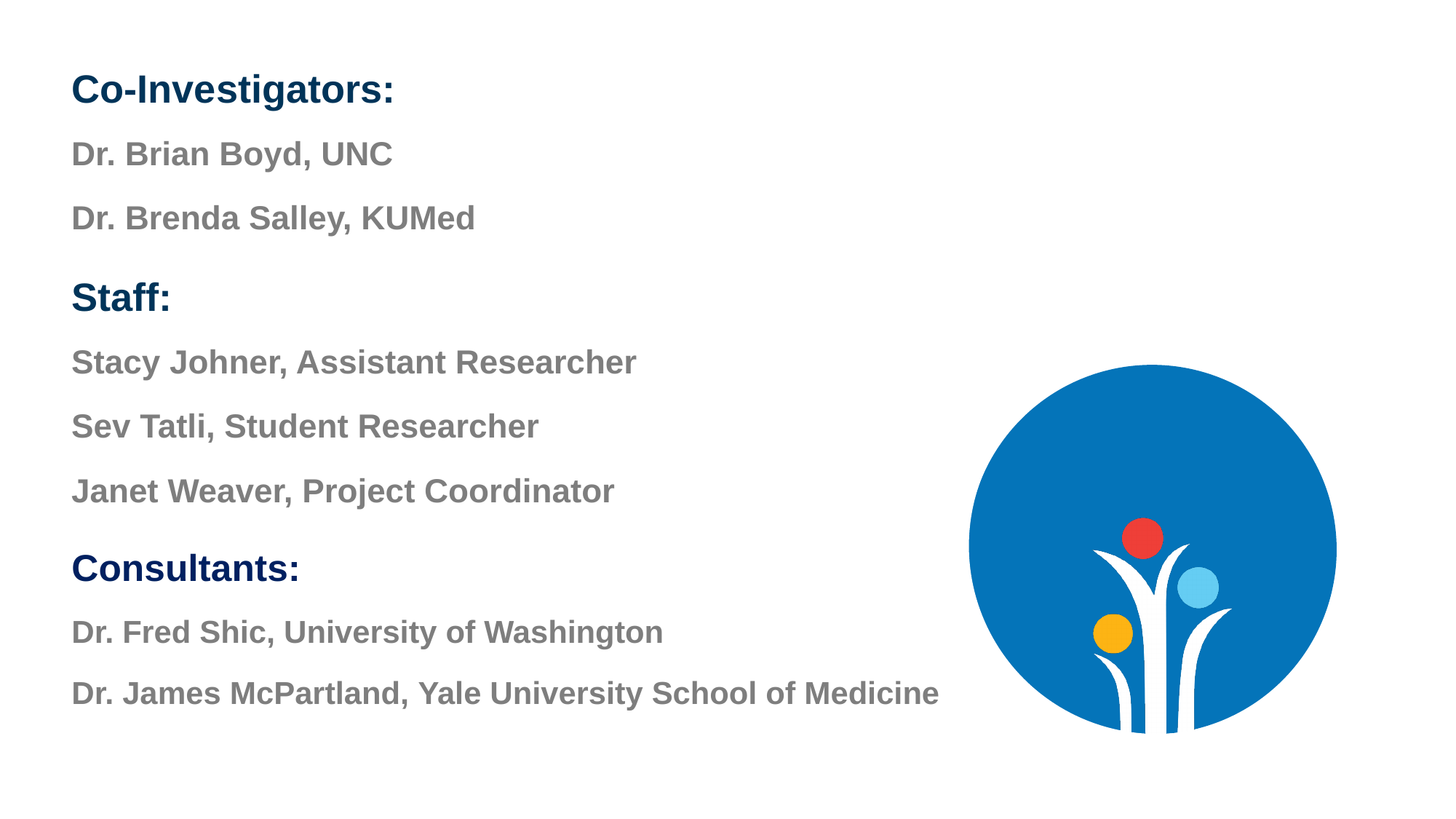

Co-Investigators:
Dr. Brian Boyd, UNC
Dr. Brenda Salley, KUMed

Staff:
Stacy Johner, Assistant Researcher
Sev Tatli, Student Researcher
Janet Weaver, Project Coordinator

Consultants:
Dr. Fred Shic, University of Washington
Dr. James McPartland, Yale University School of Medicine